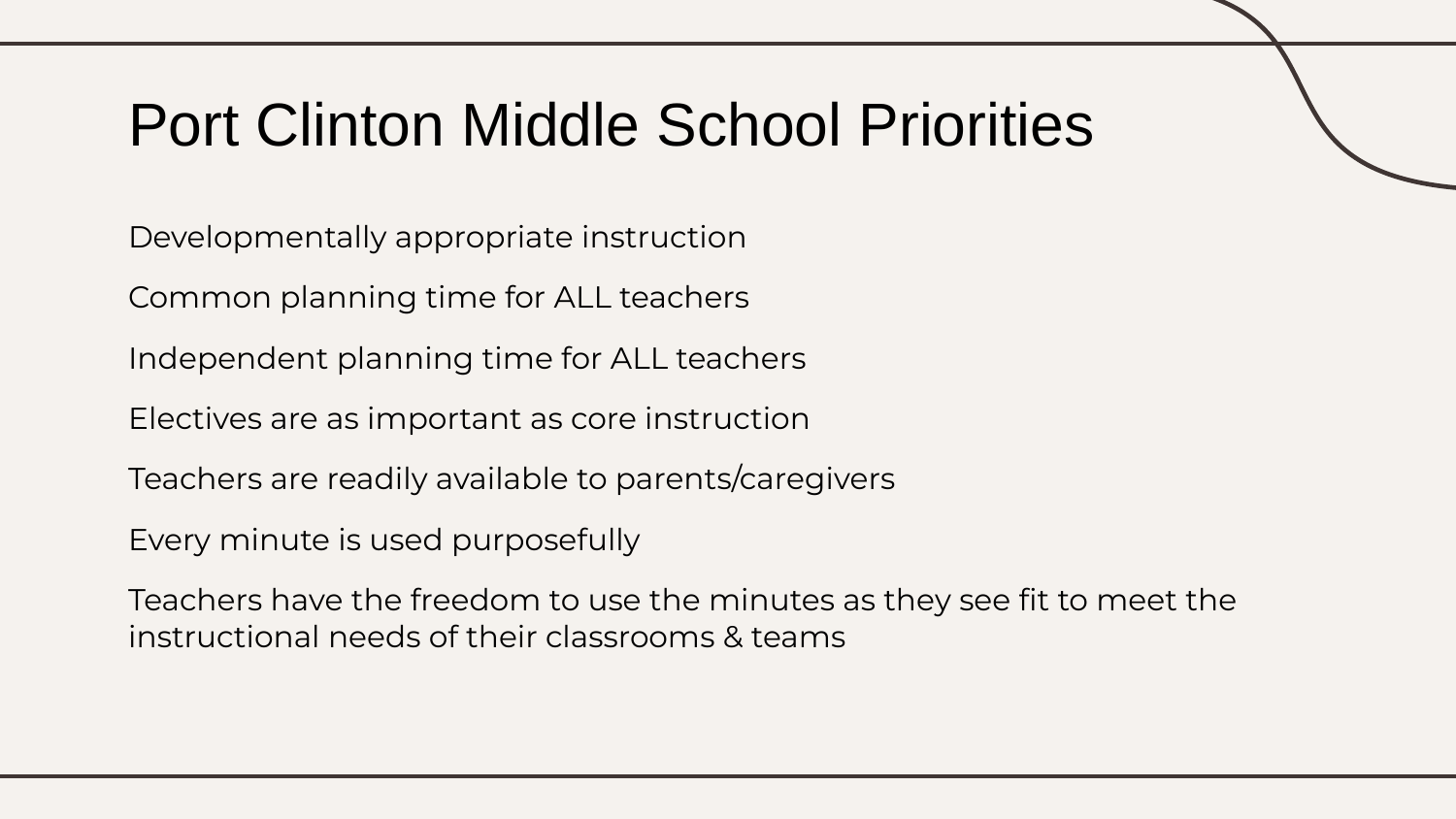

# Port Clinton Middle School Priorities
Developmentally appropriate instruction
Common planning time for ALL teachers
Independent planning time for ALL teachers
Electives are as important as core instruction
Teachers are readily available to parents/caregivers
Every minute is used purposefully
Teachers have the freedom to use the minutes as they see fit to meet the instructional needs of their classrooms & teams